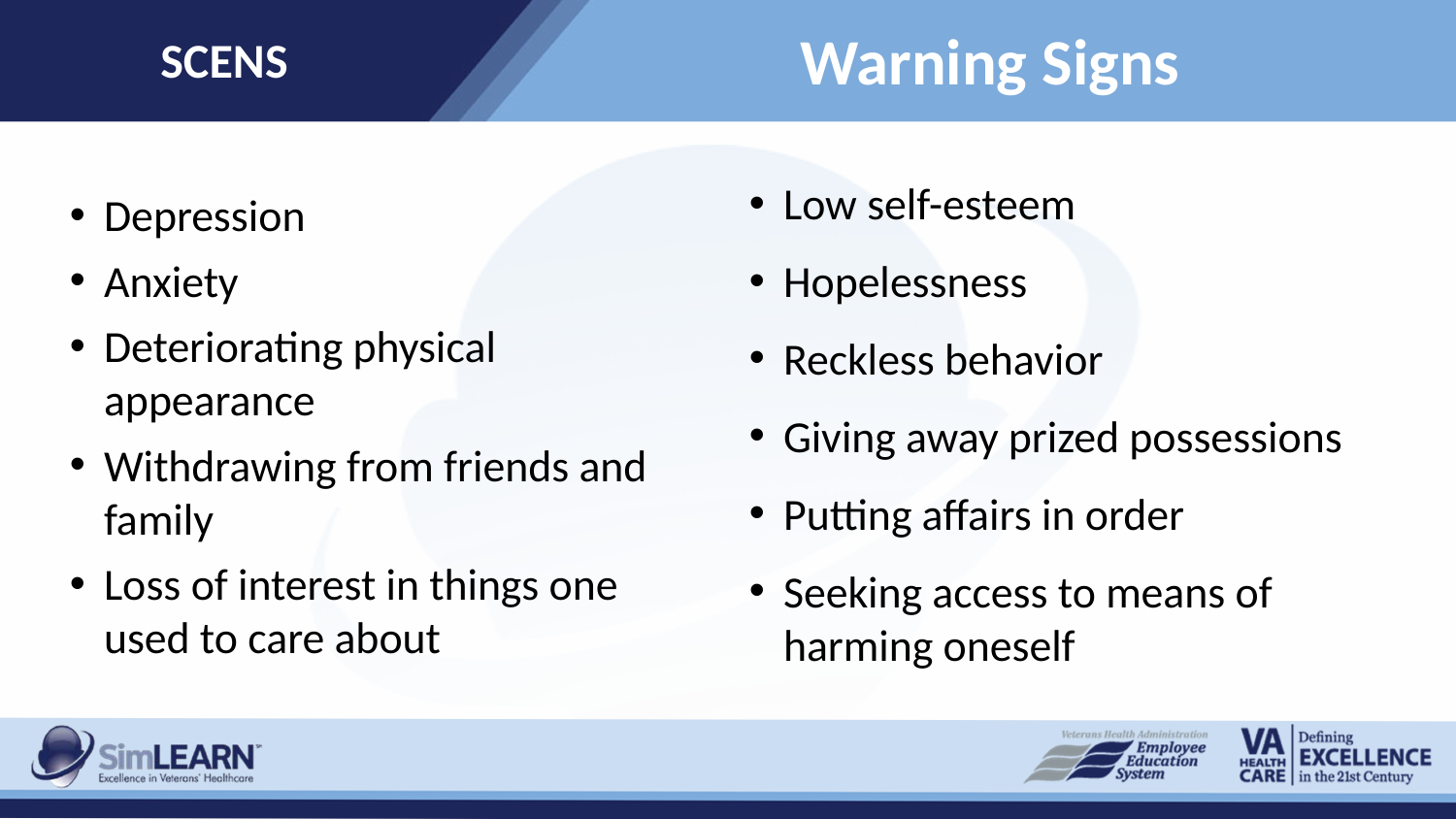

SCENS
# Warning Signs
Low self-esteem
Hopelessness
Reckless behavior
Giving away prized possessions
Putting affairs in order
Seeking access to means of harming oneself
Depression
Anxiety
Deteriorating physical appearance
Withdrawing from friends and family
Loss of interest in things one used to care about